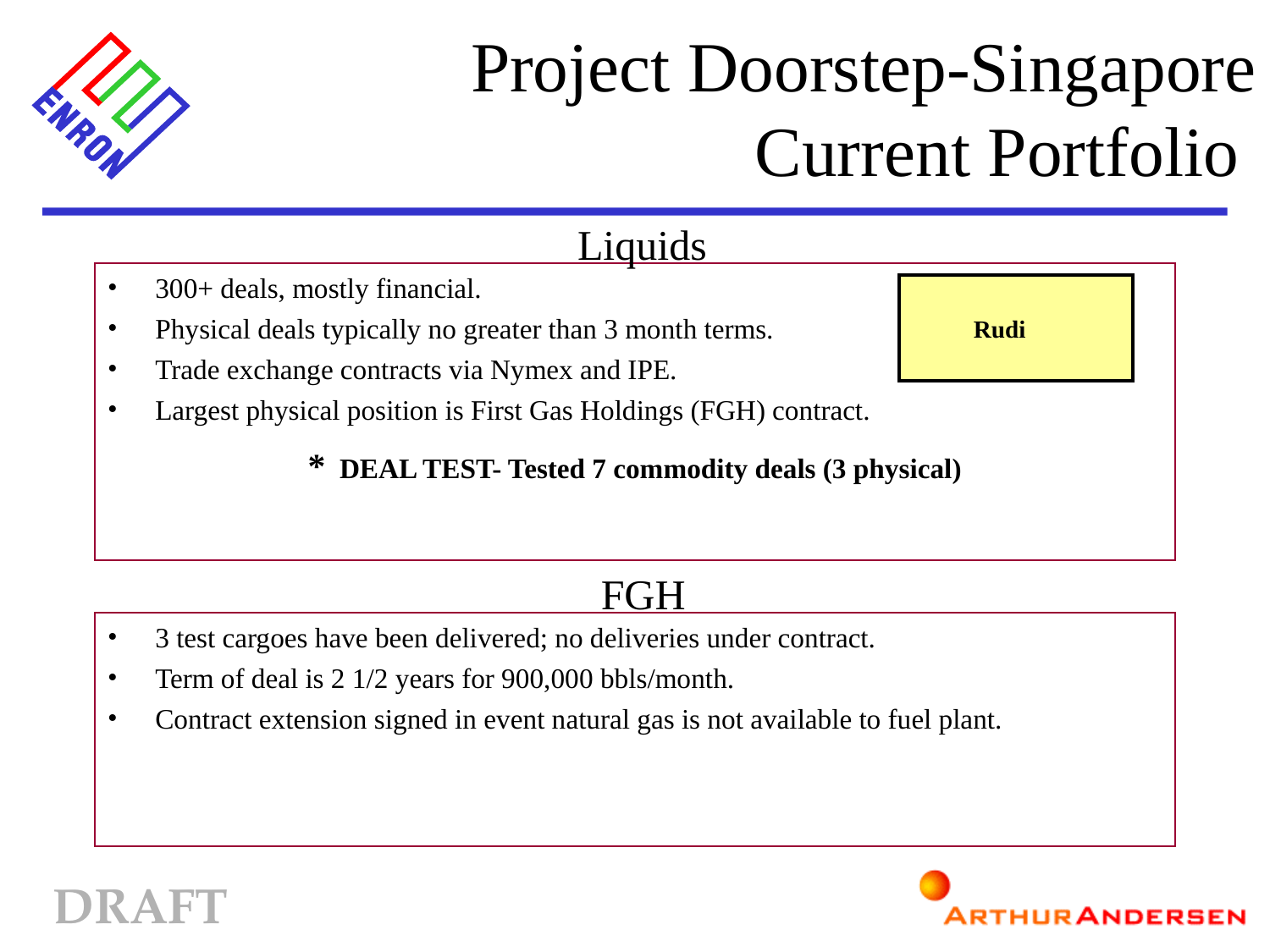

Project Doorstep-Singapore
Current Portfolio
Liquids
# 300+ deals, mostly financial.
Physical deals typically no greater than 3 month terms.
Trade exchange contracts via Nymex and IPE.
Largest physical position is First Gas Holdings (FGH) contract.

*  DEAL TEST- Tested 7 commodity deals (3 physical)
          Rudi
FGH
3 test cargoes have been delivered; no deliveries under contract.
Term of deal is 2 1/2 years for 900,000 bbls/month.
Contract extension signed in event natural gas is not available to fuel plant.